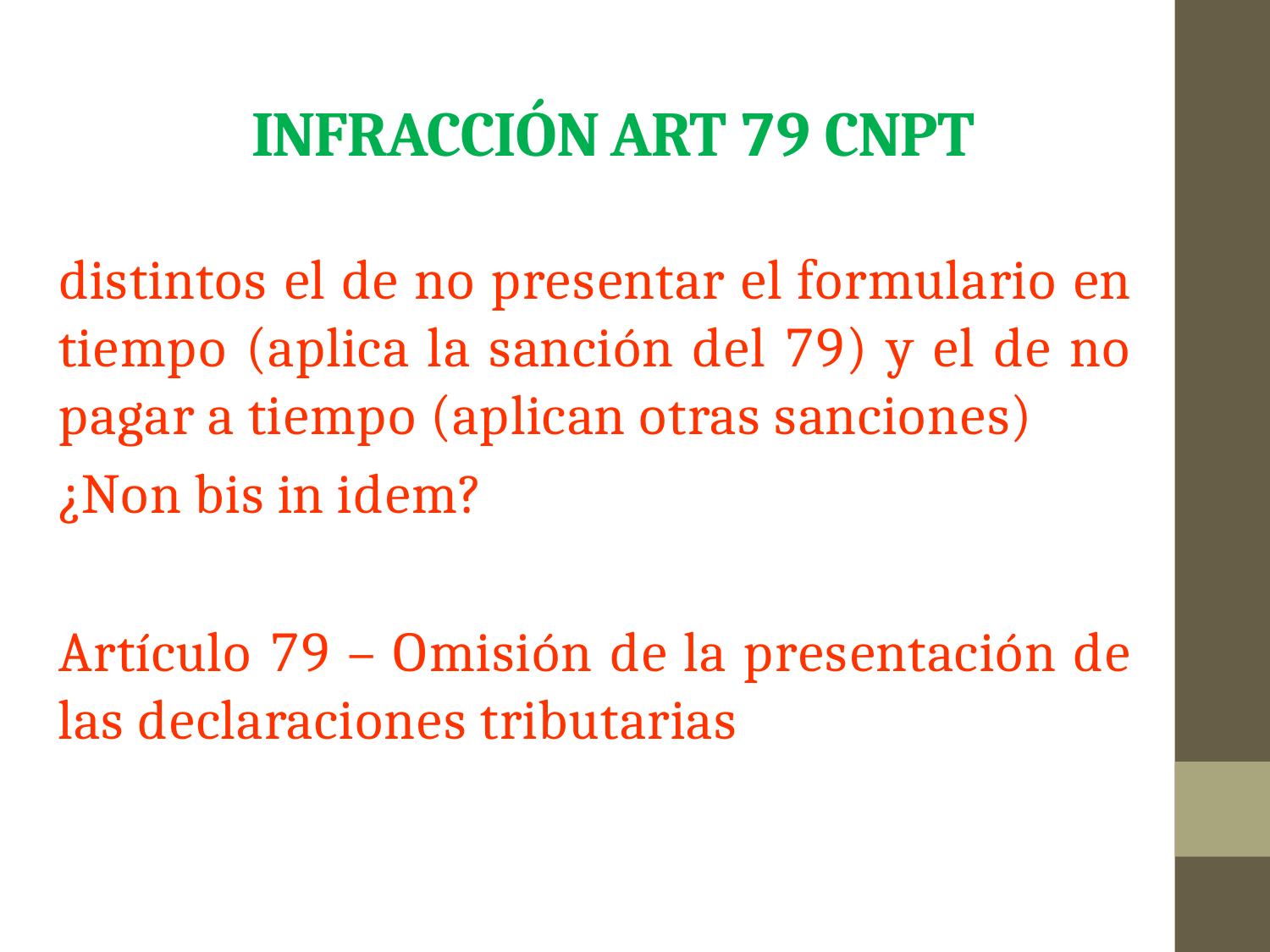

# INFRACCIón art 79 CNPT
distintos el de no presentar el formulario en tiempo (aplica la sanción del 79) y el de no pagar a tiempo (aplican otras sanciones)
¿Non bis in idem?

Artículo 79 – Omisión de la presentación de las declaraciones tributarias